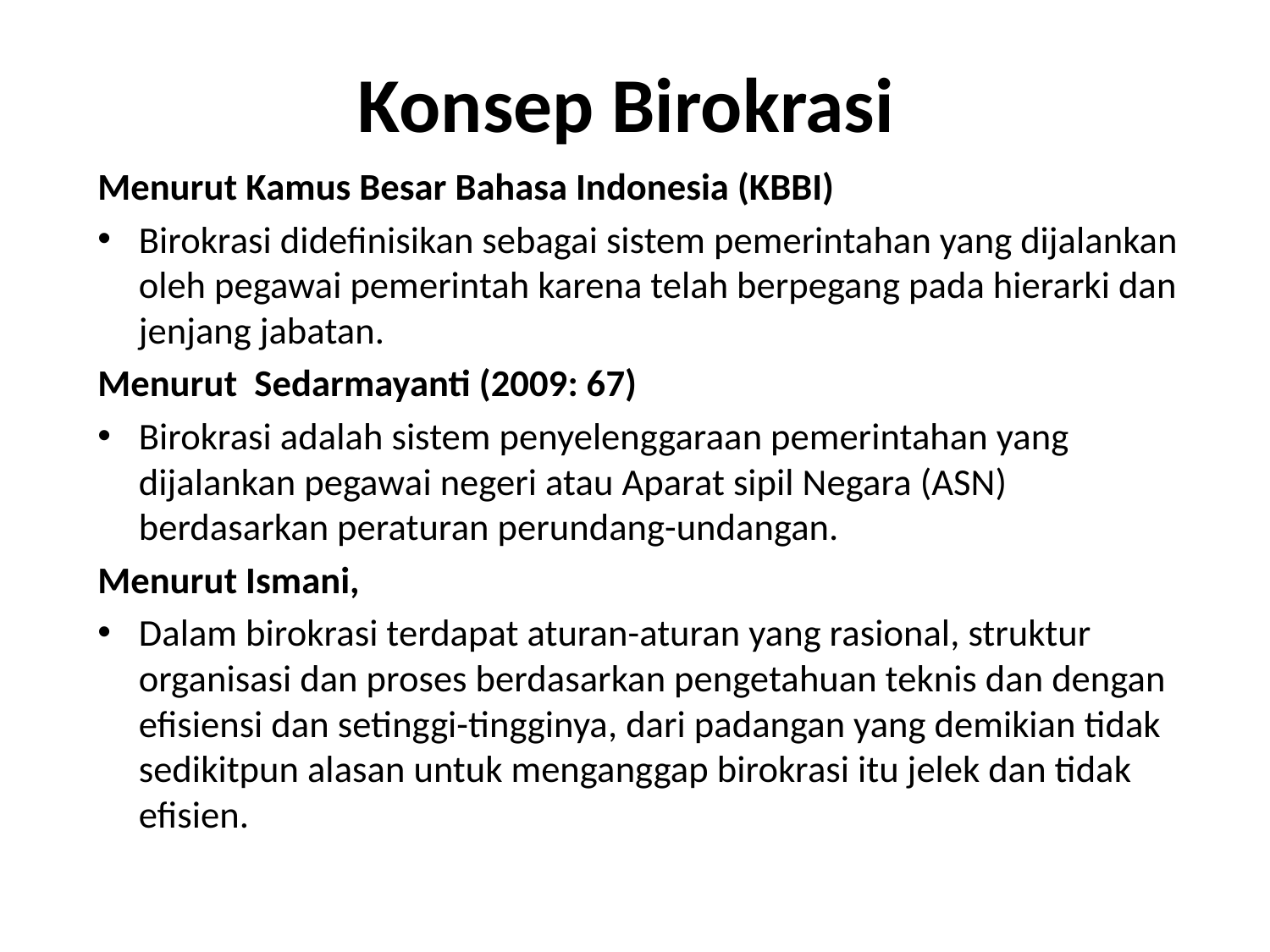

# Konsep Birokrasi
Menurut Kamus Besar Bahasa Indonesia (KBBI)
Birokrasi didefinisikan sebagai sistem pemerintahan yang dijalankan oleh pegawai pemerintah karena telah berpegang pada hierarki dan jenjang jabatan.
Menurut  Sedarmayanti (2009: 67)
Birokrasi adalah sistem penyelenggaraan pemerintahan yang dijalankan pegawai negeri atau Aparat sipil Negara (ASN) berdasarkan peraturan perundang-undangan.
Menurut Ismani,
Dalam birokrasi terdapat aturan-aturan yang rasional, struktur organisasi dan proses berdasarkan pengetahuan teknis dan dengan efisiensi dan setinggi-tingginya, dari padangan yang demikian tidak sedikitpun alasan untuk menganggap birokrasi itu jelek dan tidak efisien.